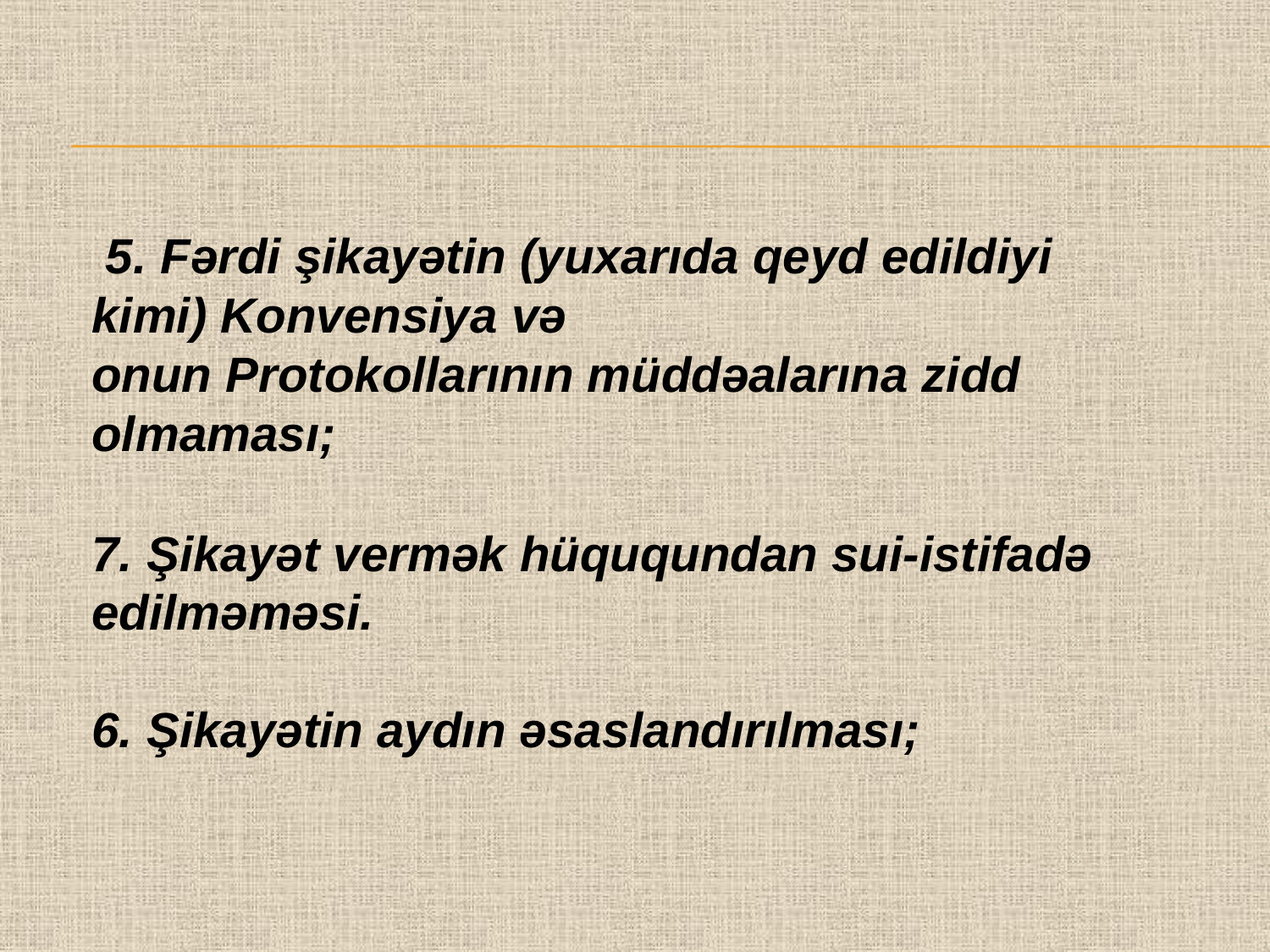

5. Fərdi şikayətin (yuxarıda qeyd edildiyi kimi) Konvensiya və
onun Protokollarının müddəalarına zidd olmaması;

6. Şikayətin aydın əsaslandırılması;
7. Şikayət vermək hüququndan sui-istifadə edilməməsi.